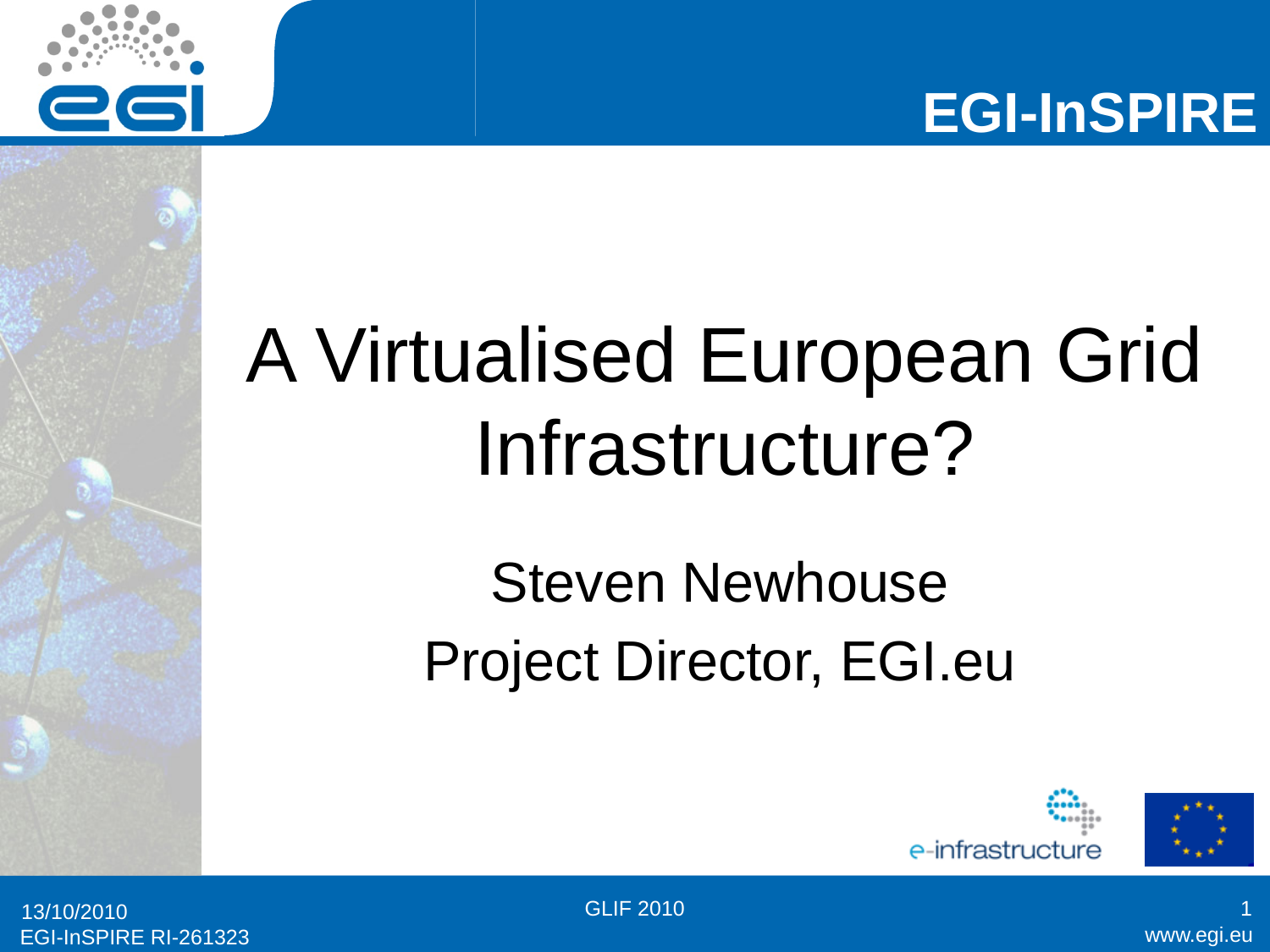

# A Virtualised European Grid Infrastructure?
Steven Newhouse
Project Director, EGI.eu
GLIF 2010
1
13/10/2010